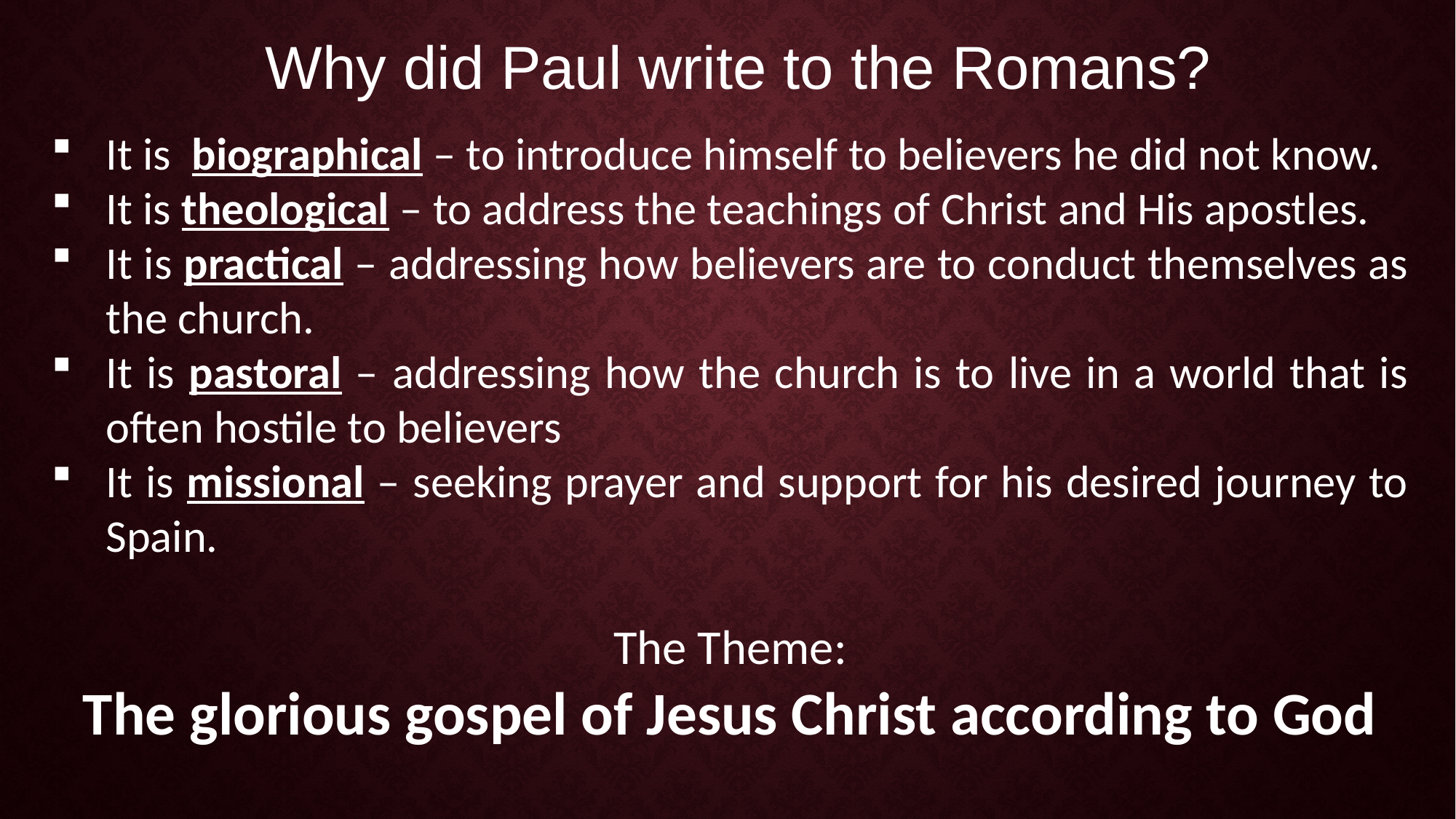

Why did Paul write to the Romans?
It is  biographical – to introduce himself to believers he did not know.
It is theological – to address the teachings of Christ and His apostles.
It is practical – addressing how believers are to conduct themselves as the church.
It is pastoral – addressing how the church is to live in a world that is often hostile to believers
It is missional – seeking prayer and support for his desired journey to Spain.

The Theme:
The glorious gospel of Jesus Christ according to God